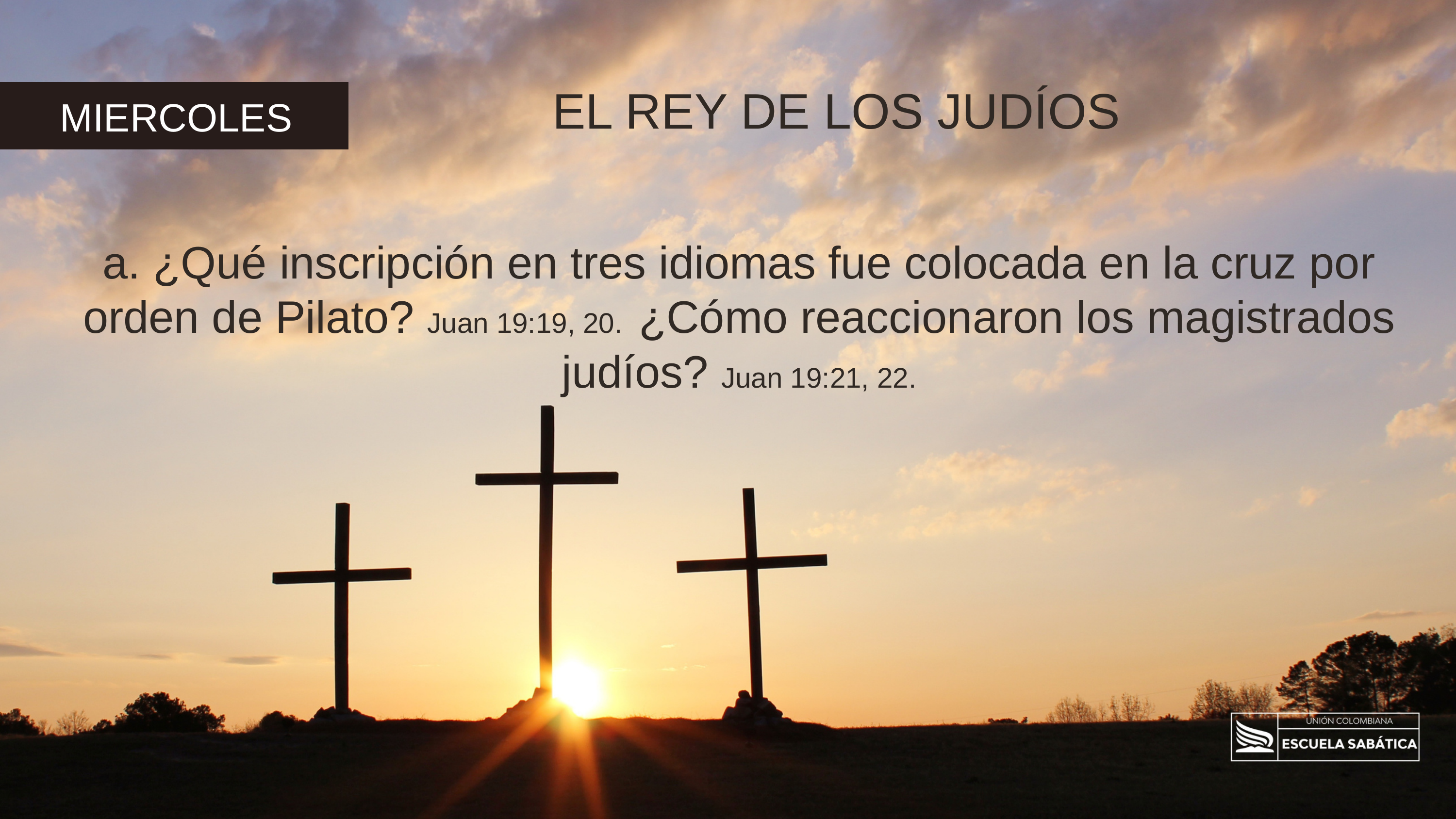

EL REY DE LOS JUDÍOS

MIERCOLES
a. ¿Qué inscripción en tres idiomas fue colocada en la cruz por orden de Pilato? Juan 19:19, 20.  ¿Cómo reaccionaron los magistrados judíos? Juan 19:21, 22.